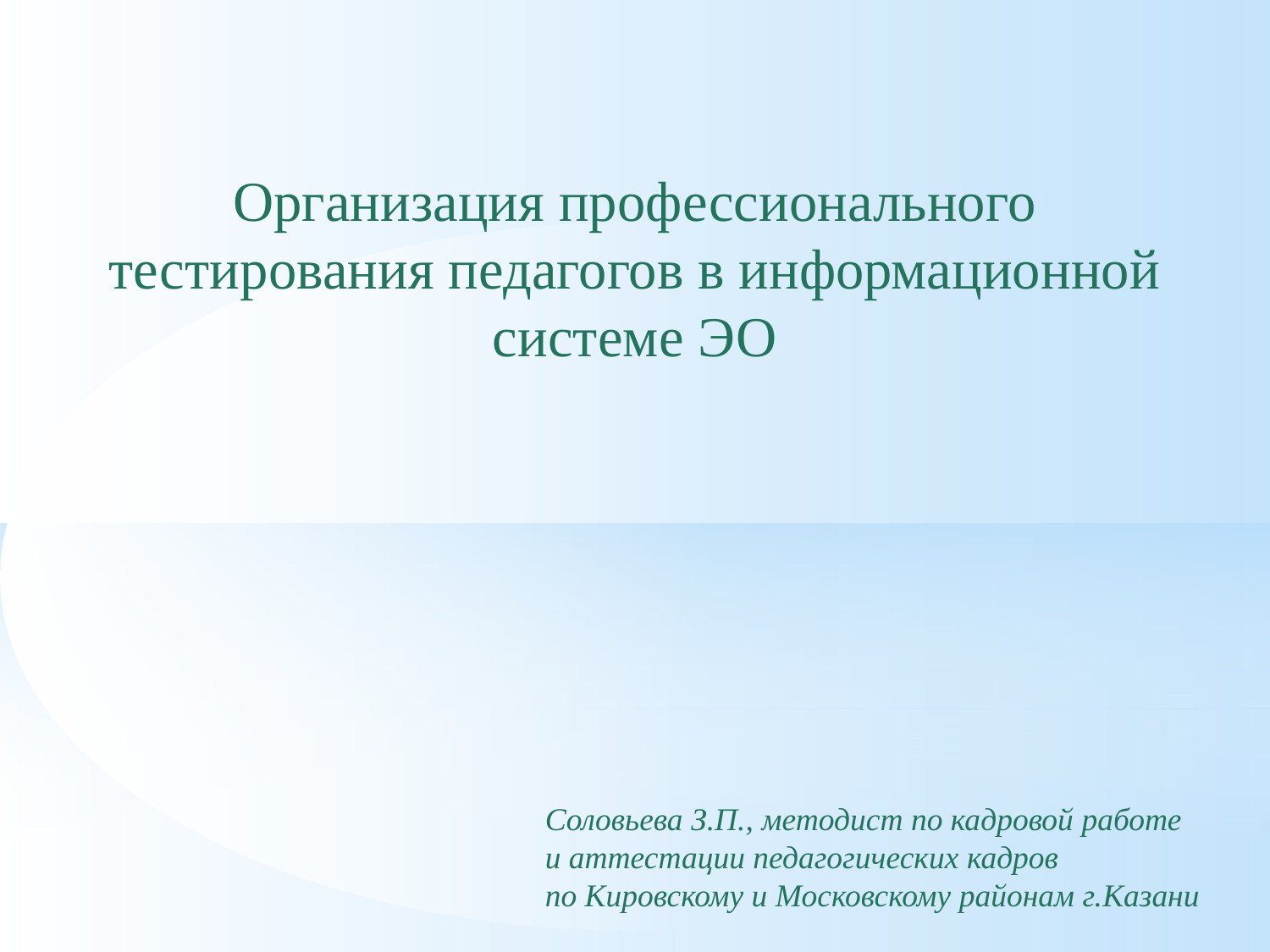

Организация профессионального тестирования педагогов в информационной системе ЭО
# Соловьева З.П., методист по кадровой работе и аттестации педагогических кадров по Кировскому и Московскому районам г.Казани